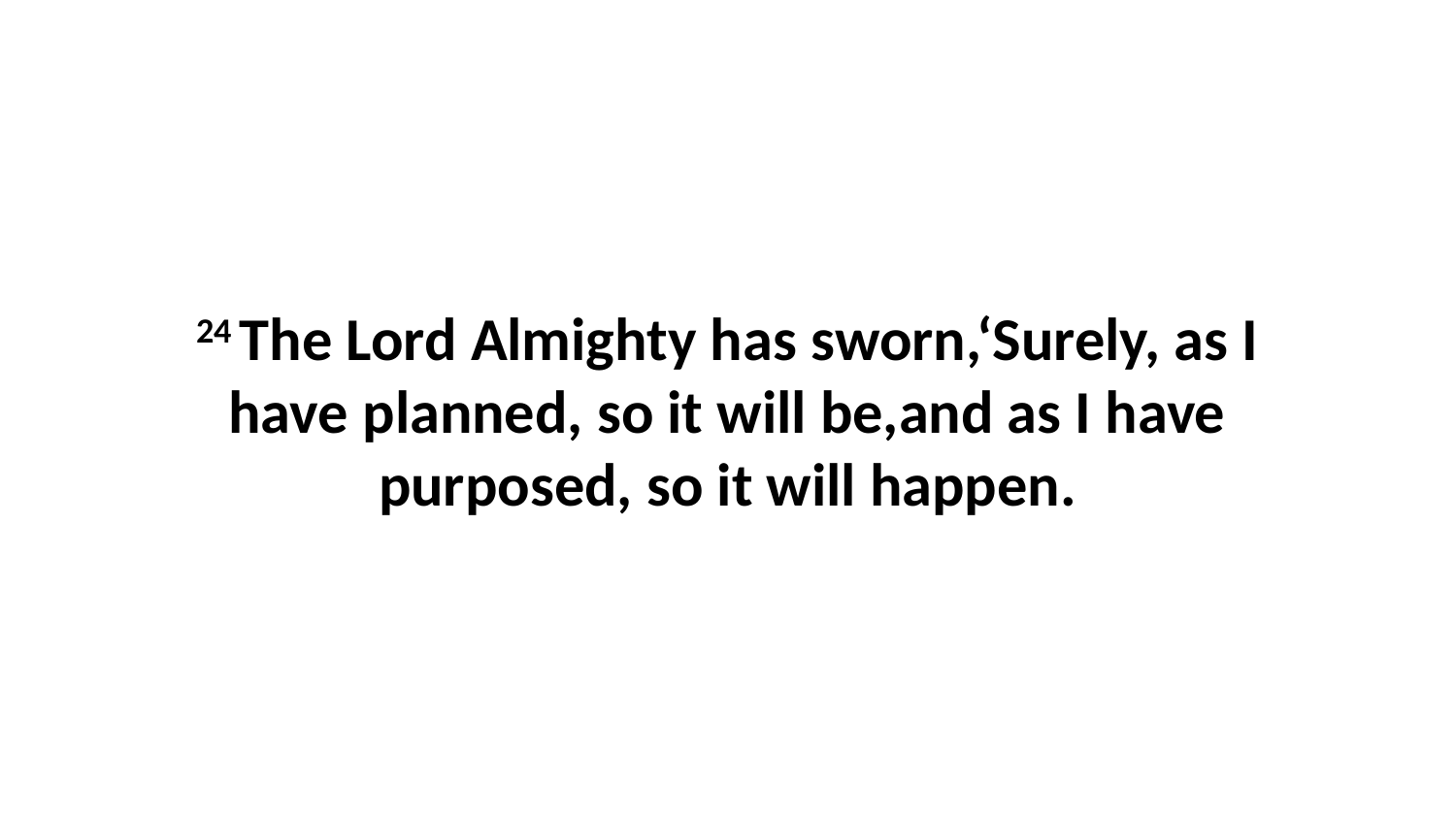

24 The Lord Almighty has sworn,‘Surely, as I have planned, so it will be,and as I have purposed, so it will happen.